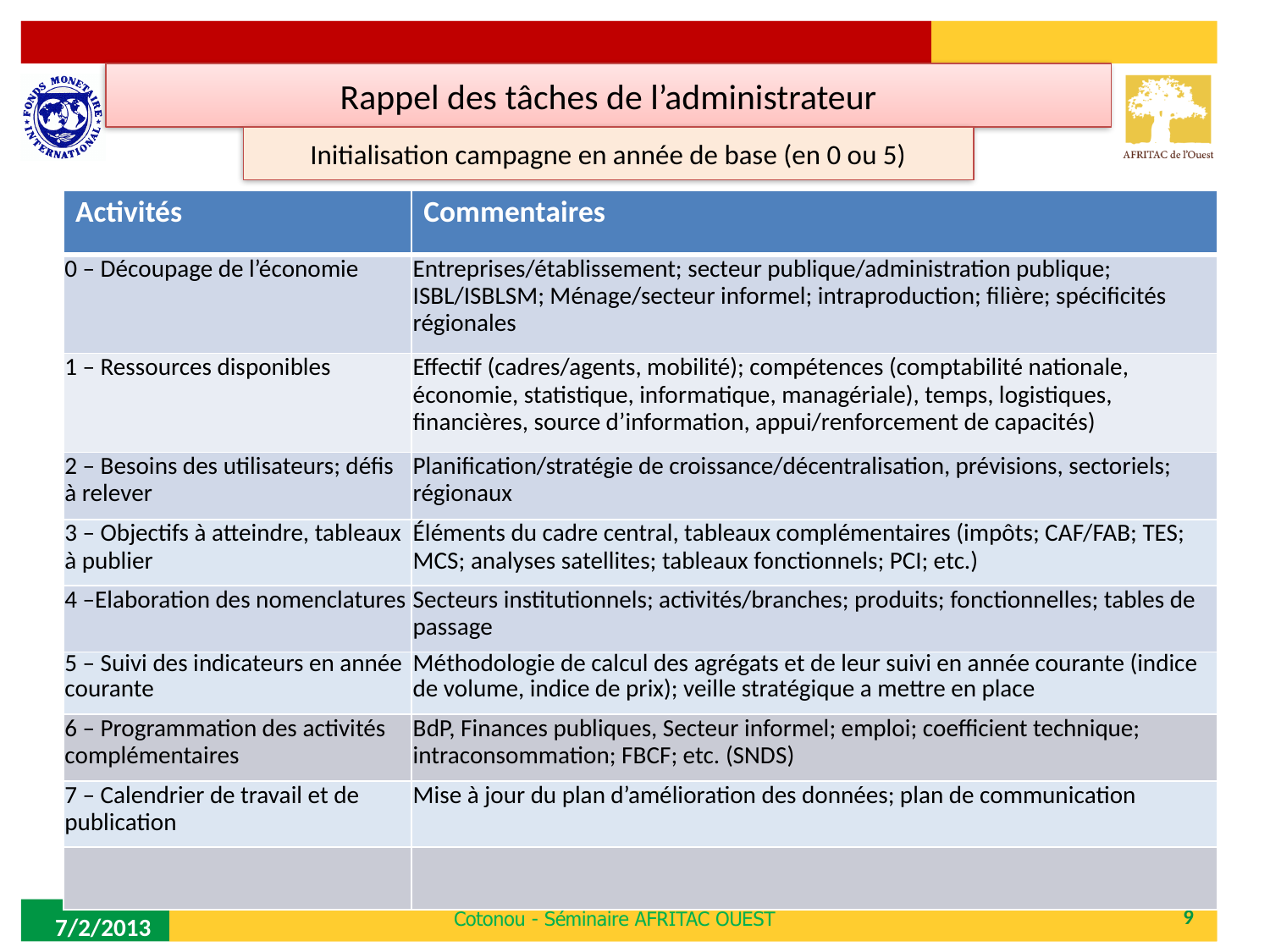

Rappel des tâches de l’administrateur
Initialisation campagne en année de base (en 0 ou 5)
| Activités | Commentaires |
| --- | --- |
| 0 – Découpage de l’économie | Entreprises/établissement; secteur publique/administration publique; ISBL/ISBLSM; Ménage/secteur informel; intraproduction; filière; spécificités régionales |
| 1 – Ressources disponibles | Effectif (cadres/agents, mobilité); compétences (comptabilité nationale, économie, statistique, informatique, managériale), temps, logistiques, financières, source d’information, appui/renforcement de capacités) |
| 2 – Besoins des utilisateurs; défis à relever | Planification/stratégie de croissance/décentralisation, prévisions, sectoriels; régionaux |
| 3 – Objectifs à atteindre, tableaux à publier | Éléments du cadre central, tableaux complémentaires (impôts; CAF/FAB; TES; MCS; analyses satellites; tableaux fonctionnels; PCI; etc.) |
| 4 –Elaboration des nomenclatures | Secteurs institutionnels; activités/branches; produits; fonctionnelles; tables de passage |
| 5 – Suivi des indicateurs en année courante | Méthodologie de calcul des agrégats et de leur suivi en année courante (indice de volume, indice de prix); veille stratégique a mettre en place |
| 6 – Programmation des activités complémentaires | BdP, Finances publiques, Secteur informel; emploi; coefficient technique; intraconsommation; FBCF; etc. (SNDS) |
| 7 – Calendrier de travail et de publication | Mise à jour du plan d’amélioration des données; plan de communication |
|  |  |
Cotonou - Séminaire AFRITAC OUEST